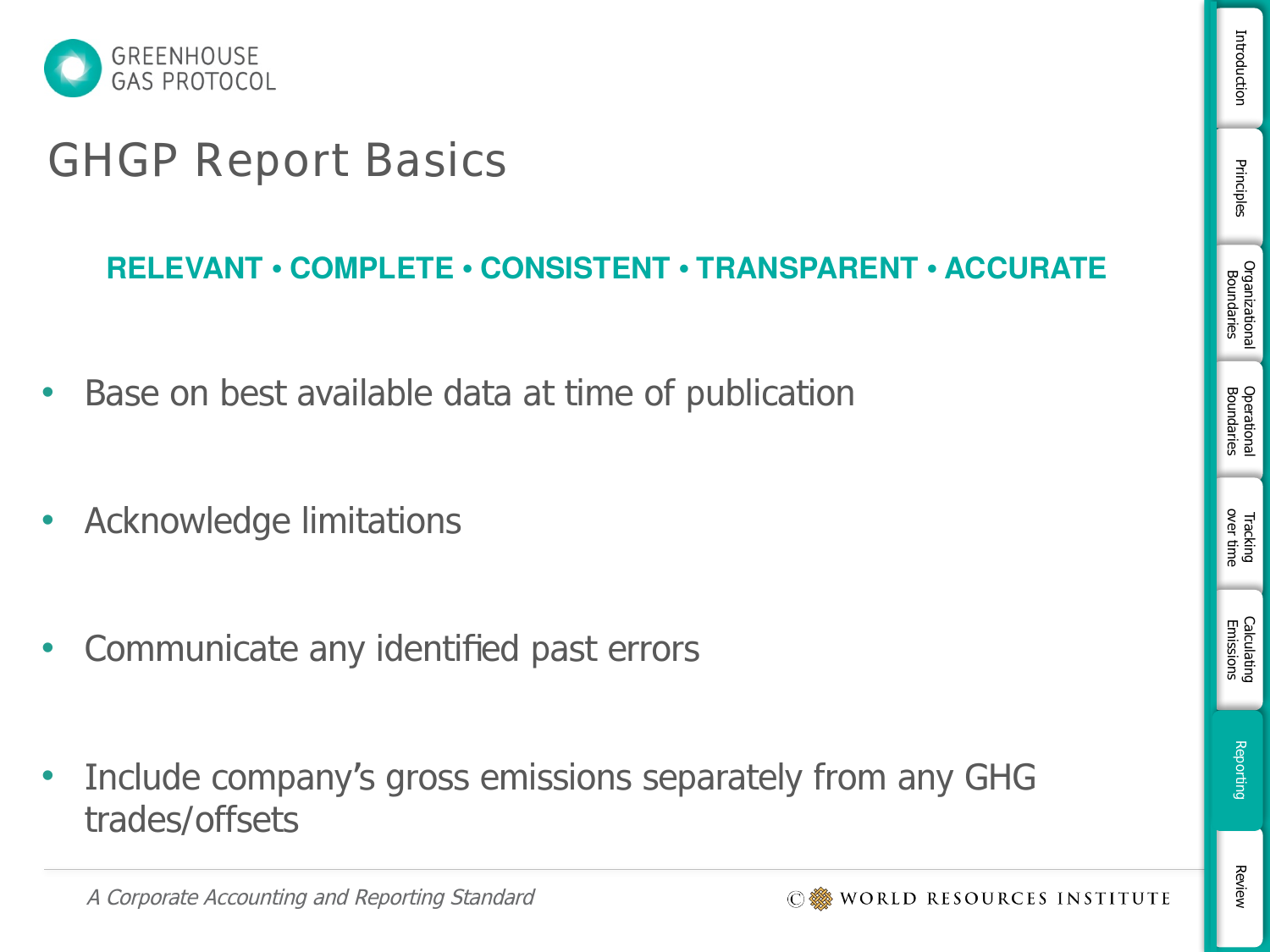

# GHGP Report Basics
Relevant • Complete • Consistent • Transparent • Accurate

Base on best available data at time of publication

Acknowledge limitations

Communicate any identified past errors

Include company’s gross emissions separately from any GHG trades/offsets